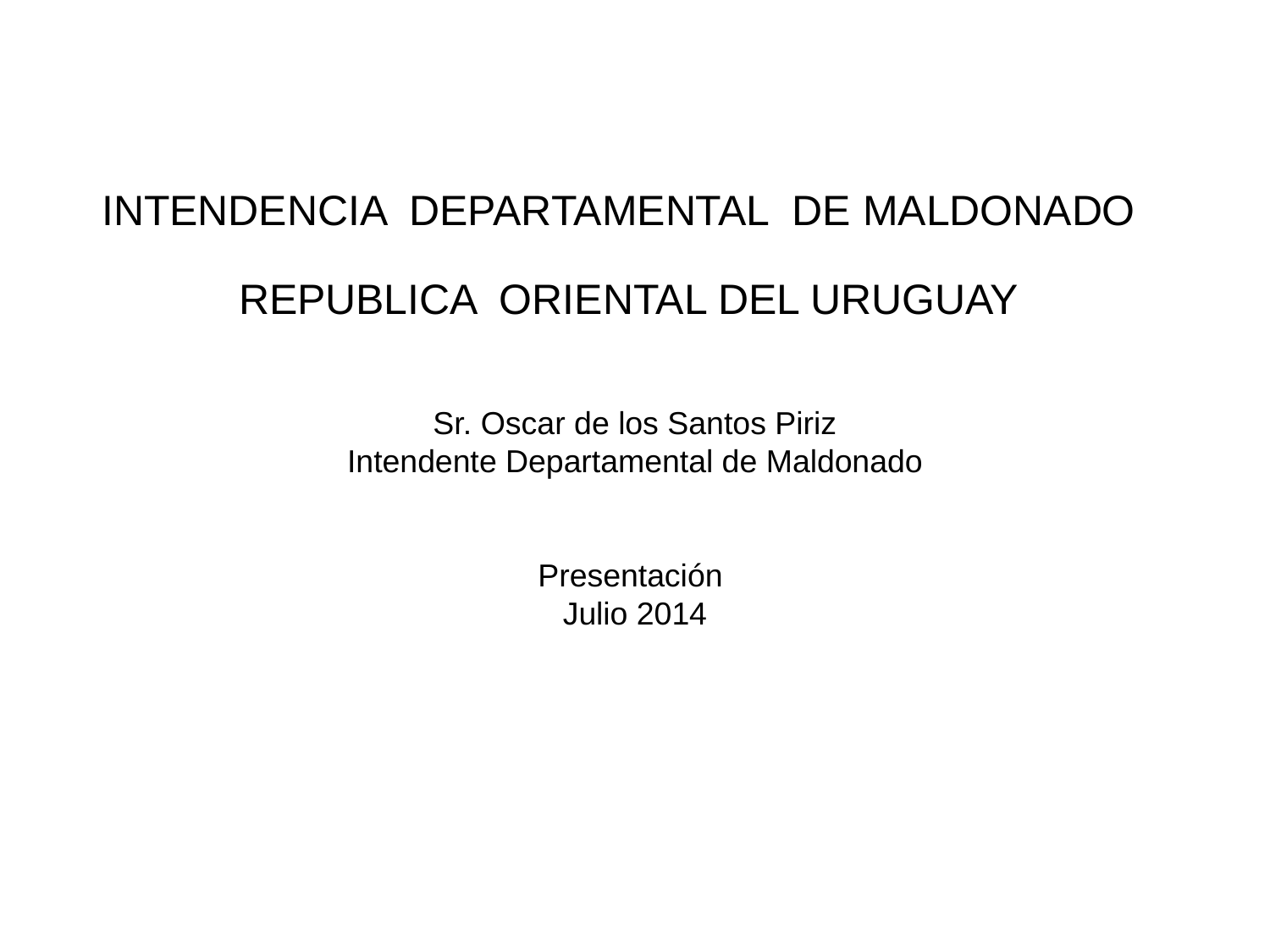

INTENDENCIA  DEPARTAMENTAL  DE MALDONADO

REPUBLICA  ORIENTAL DEL URUGUAY
Sr. Oscar de los Santos Piriz
Intendente Departamental de Maldonado

Presentación
Julio 2014